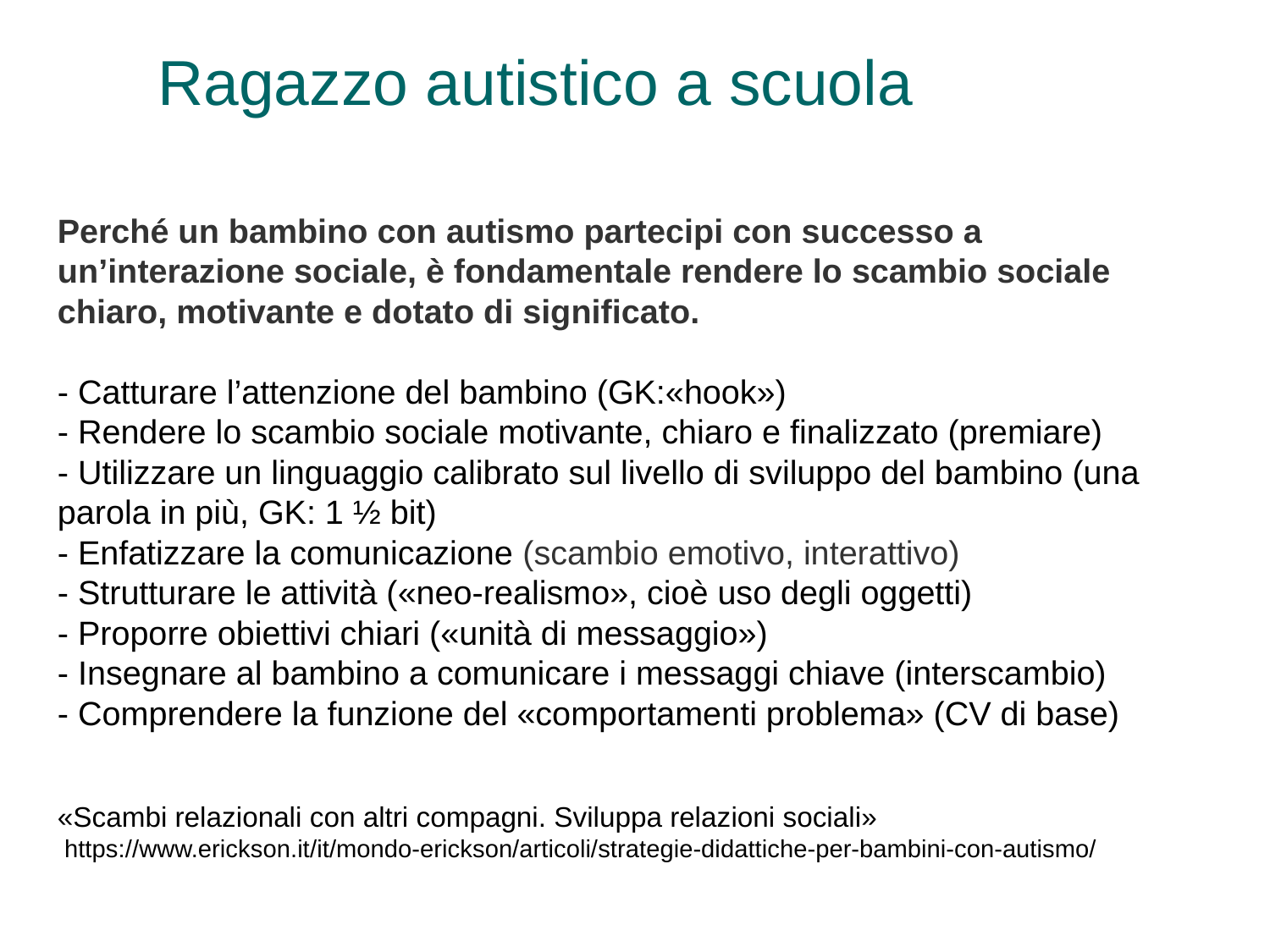

# Ragazzo autistico a scuola
Perché un bambino con autismo partecipi con successo a un’interazione sociale, è fondamentale rendere lo scambio sociale chiaro, motivante e dotato di significato.

- Catturare l’attenzione del bambino (GK:«hook»)
- Rendere lo scambio sociale motivante, chiaro e finalizzato (premiare)
- Utilizzare un linguaggio calibrato sul livello di sviluppo del bambino (una parola in più, GK: 1 ½ bit)
- Enfatizzare la comunicazione (scambio emotivo, interattivo)
- Strutturare le attività («neo-realismo», cioè uso degli oggetti)
- Proporre obiettivi chiari («unità di messaggio»)
- Insegnare al bambino a comunicare i messaggi chiave (interscambio)
- Comprendere la funzione del «comportamenti problema» (CV di base)

«Scambi relazionali con altri compagni. Sviluppa relazioni sociali»
 https://www.erickson.it/it/mondo-erickson/articoli/strategie-didattiche-per-bambini-con-autismo/